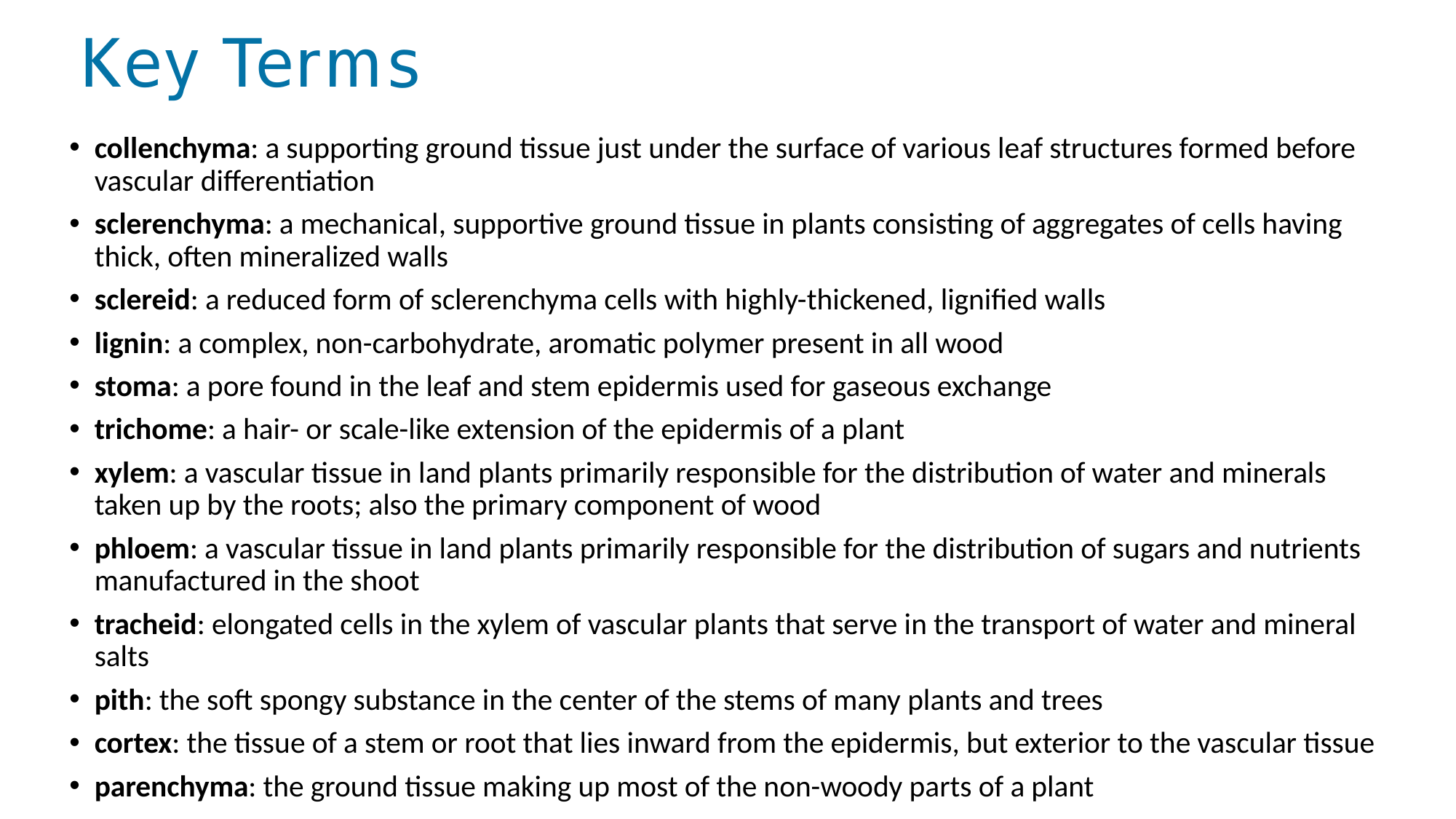

# Key Terms
collenchyma: a supporting ground tissue just under the surface of various leaf structures formed before vascular differentiation
sclerenchyma: a mechanical, supportive ground tissue in plants consisting of aggregates of cells having thick, often mineralized walls
sclereid: a reduced form of sclerenchyma cells with highly-thickened, lignified walls
lignin: a complex, non-carbohydrate, aromatic polymer present in all wood
stoma: a pore found in the leaf and stem epidermis used for gaseous exchange
trichome: a hair- or scale-like extension of the epidermis of a plant
xylem: a vascular tissue in land plants primarily responsible for the distribution of water and minerals taken up by the roots; also the primary component of wood
phloem: a vascular tissue in land plants primarily responsible for the distribution of sugars and nutrients manufactured in the shoot
tracheid: elongated cells in the xylem of vascular plants that serve in the transport of water and mineral salts
pith: the soft spongy substance in the center of the stems of many plants and trees
cortex: the tissue of a stem or root that lies inward from the epidermis, but exterior to the vascular tissue
parenchyma: the ground tissue making up most of the non-woody parts of a plant